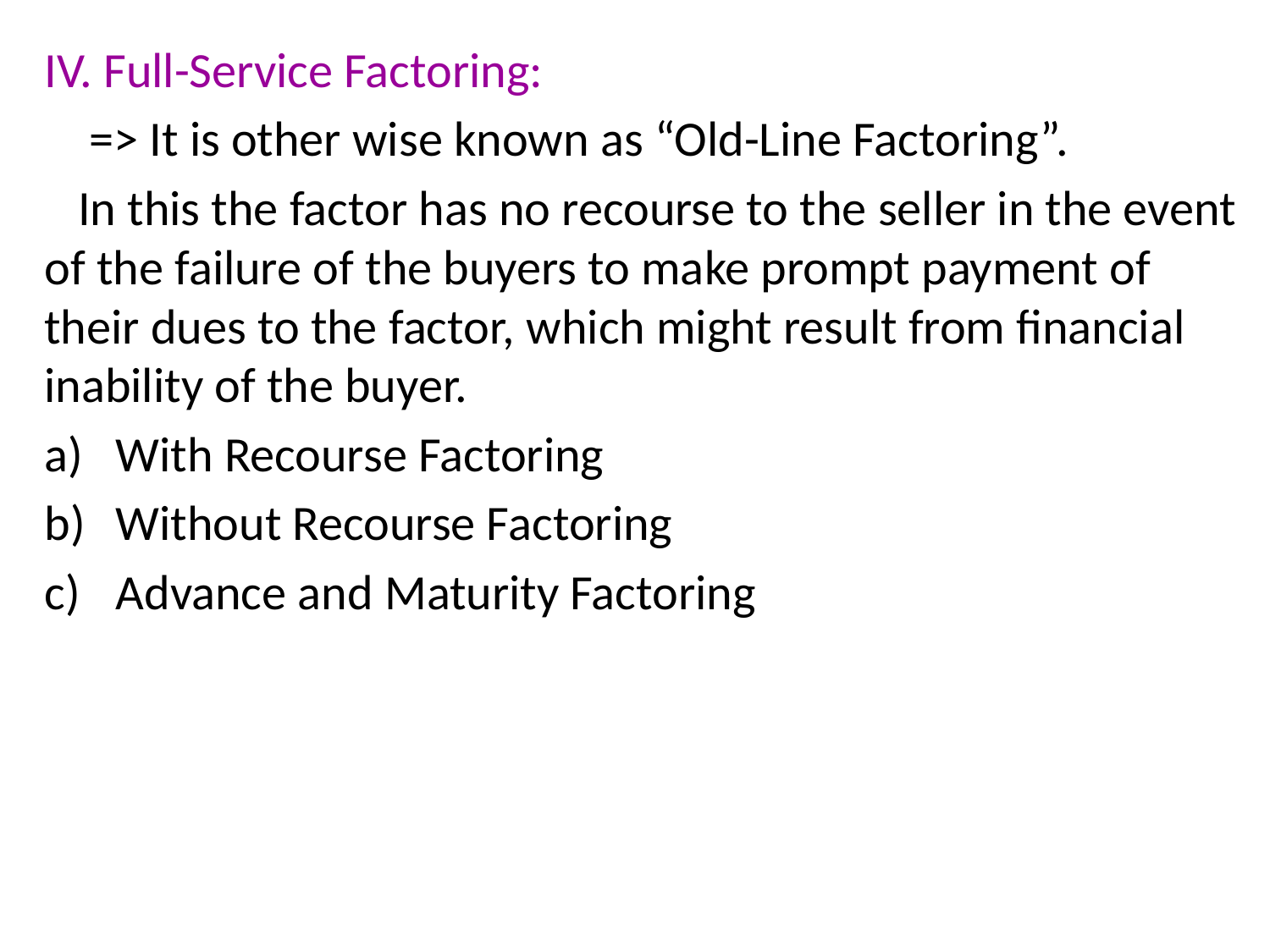

IV. Full-Service Factoring:
    => It is other wise known as “Old-Line Factoring”.
   In this the factor has no recourse to the seller in the event of the failure of the buyers to make prompt payment of their dues to the factor, which might result from financial inability of the buyer.
With Recourse Factoring
Without Recourse Factoring
Advance and Maturity Factoring